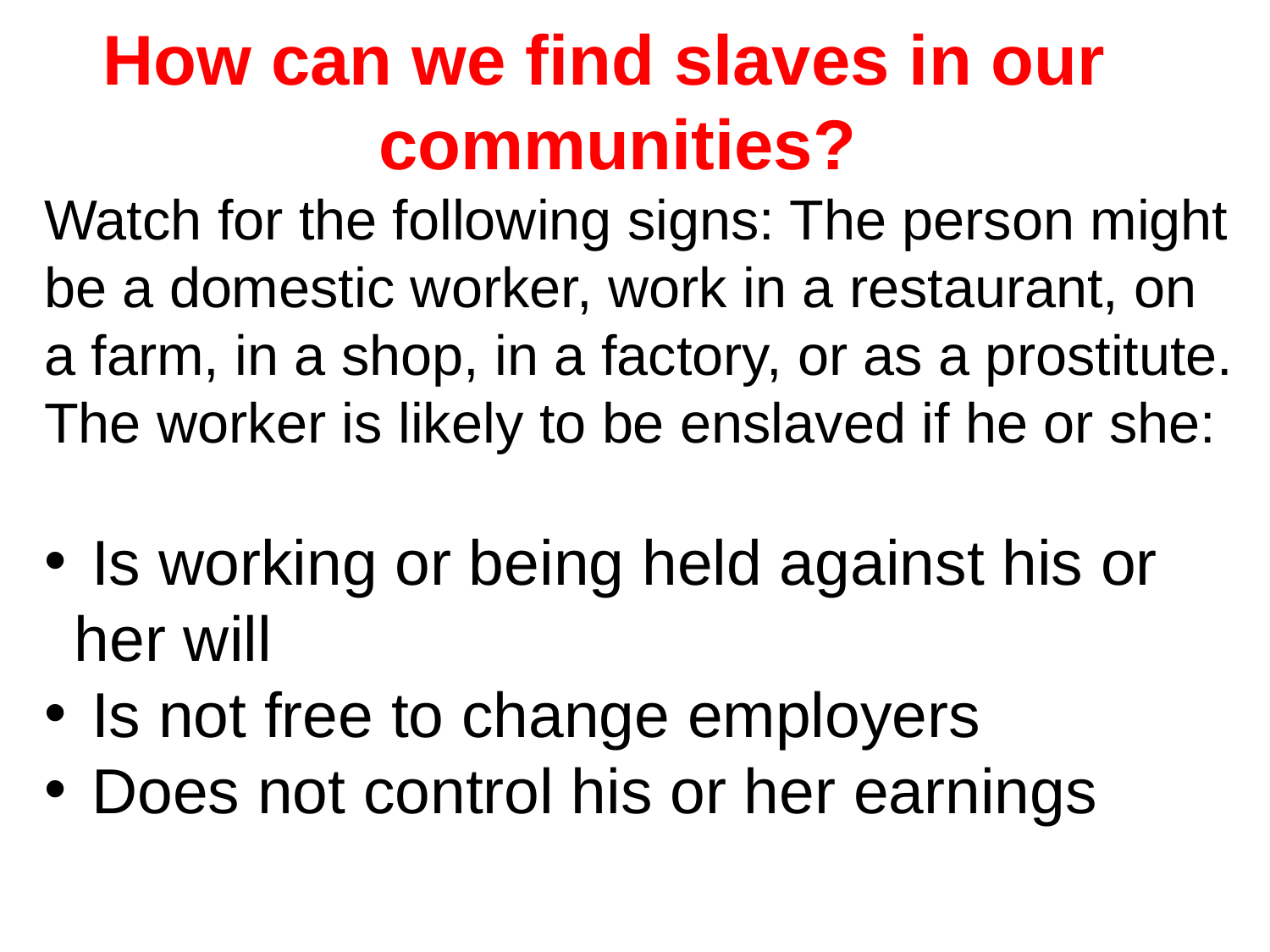

Fear of police and immigration officials – Police corruption experienced in the victim's
home country is often exploited by traffickers who terrify their victims with stories of what
the police in the US may do to them.
The following pages tell true stories of what happens when community
members find slaves.
“
   How can we find slaves in our
                 communities?
Watch for the following signs: The person might be a domestic worker, work in a restaurant, on a farm, in a shop, in a factory, or as a prostitute. The worker is likely to be enslaved if he or she:
 Is working or being held against his or her will
 Is not free to change employers
 Does not control his or her earnings